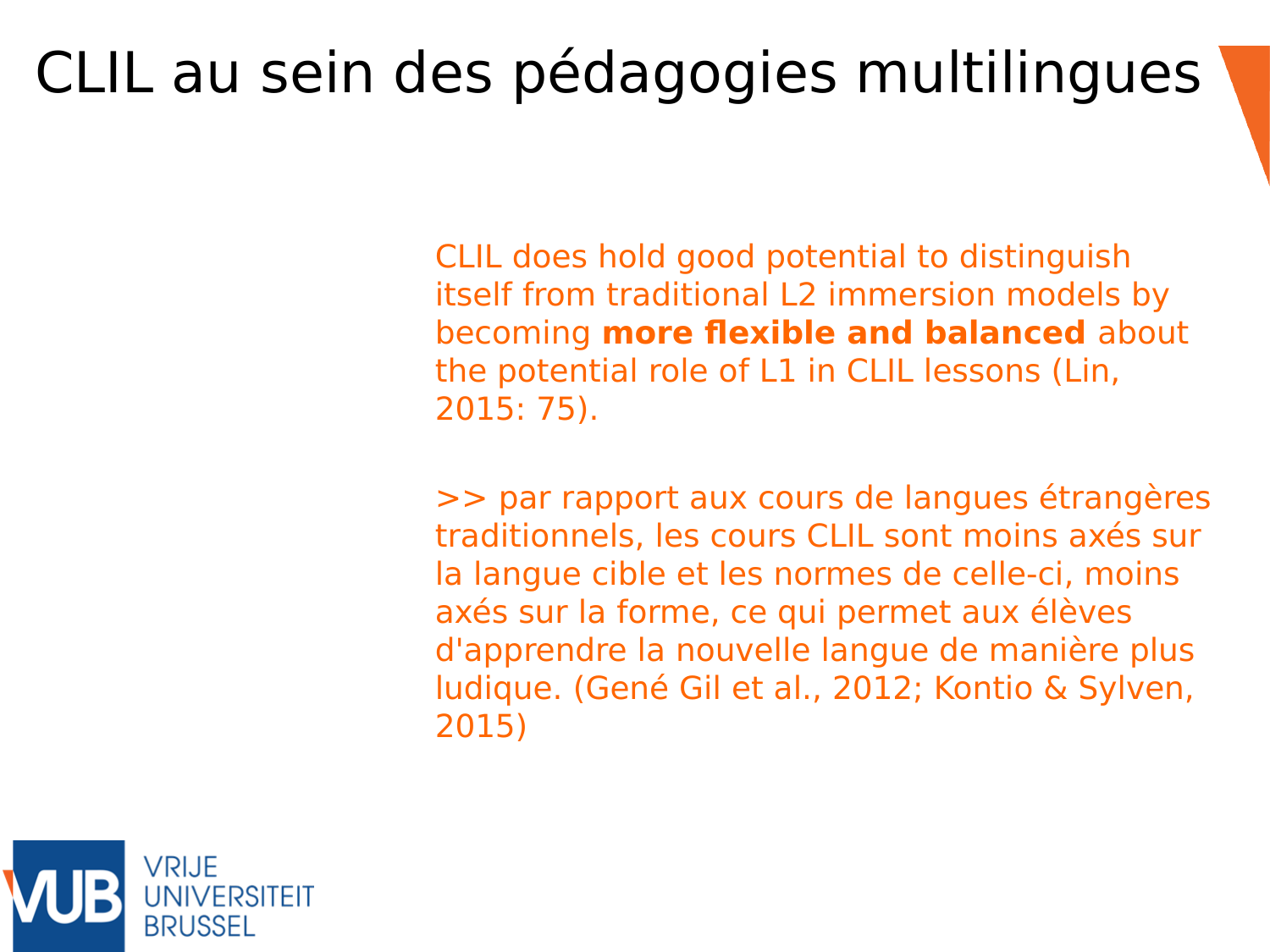

CLIL au sein des pédagogies multilingues
CLIL does hold good potential to distinguish itself from traditional L2 immersion models by becoming more flexible and balanced about the potential role of L1 in CLIL lessons (Lin, 2015: 75).

>> par rapport aux cours de langues étrangères traditionnels, les cours CLIL sont moins axés sur la langue cible et les normes de celle-ci, moins axés sur la forme, ce qui permet aux élèves d'apprendre la nouvelle langue de manière plus ludique. (Gené Gil et al., 2012; Kontio & Sylven, 2015)